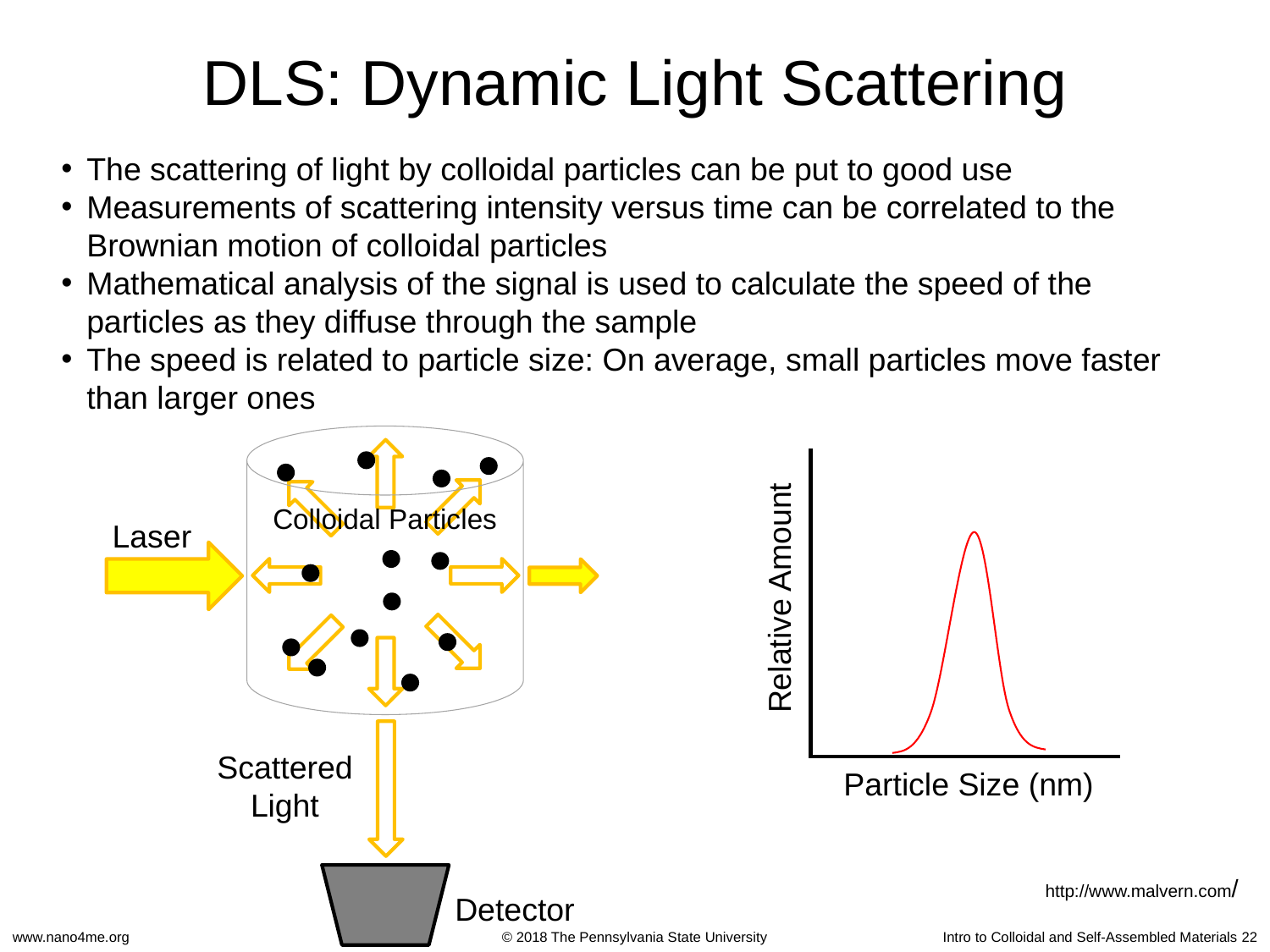

# DLS: Dynamic Light Scattering
The scattering of light by colloidal particles can be put to good use
Measurements of scattering intensity versus time can be correlated to the Brownian motion of colloidal particles
Mathematical analysis of the signal is used to calculate the speed of the particles as they diffuse through the sample
The speed is related to particle size: On average, small particles move faster than larger ones
Colloidal Particles

Laser
Scattered
Light

Detector

Relative Amount
Particle Size (nm)
http://www.malvern.com/